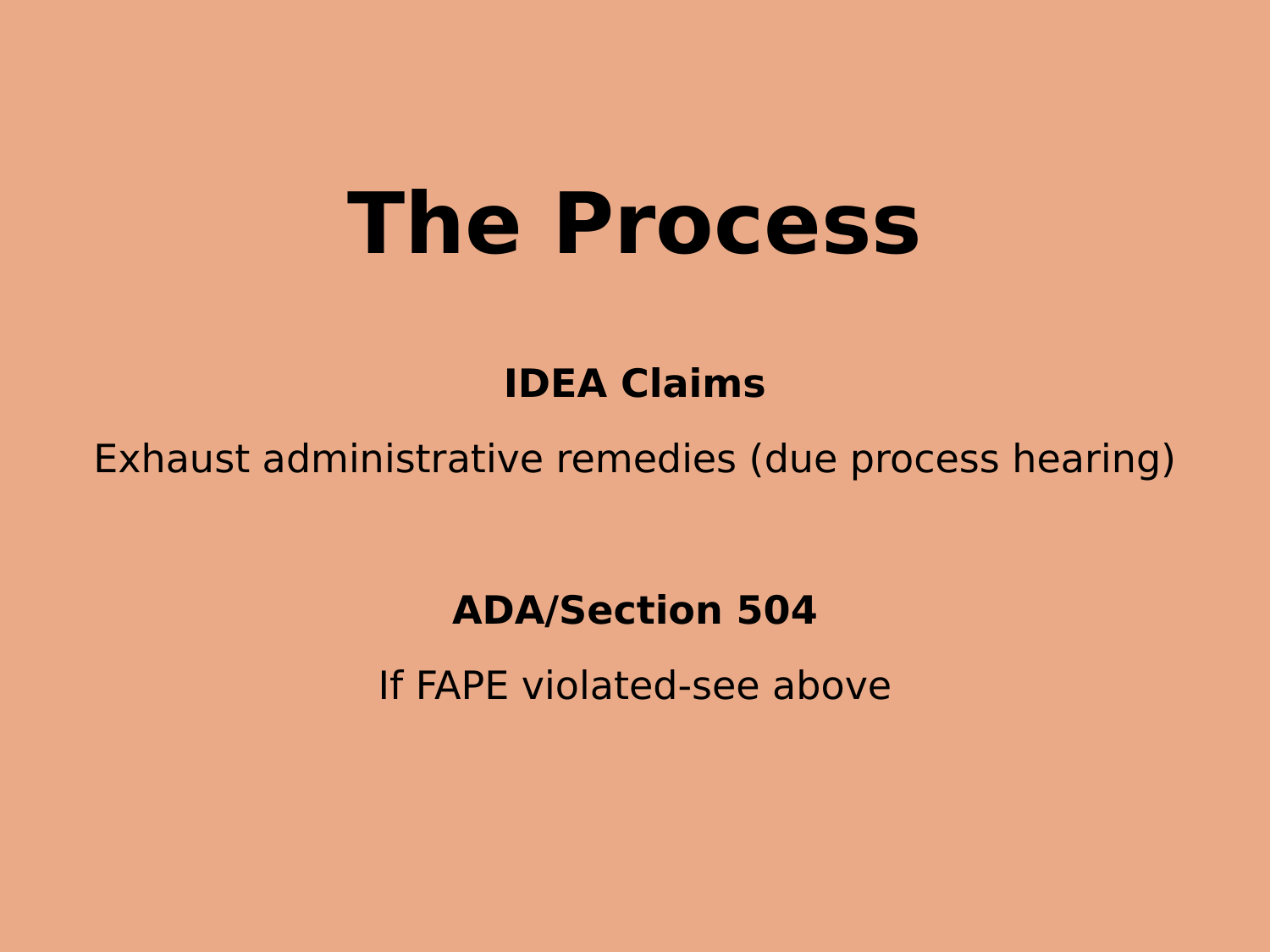

# The Process
IDEA Claims
Exhaust administrative remedies (due process hearing)

ADA/Section 504
If FAPE violated-see above